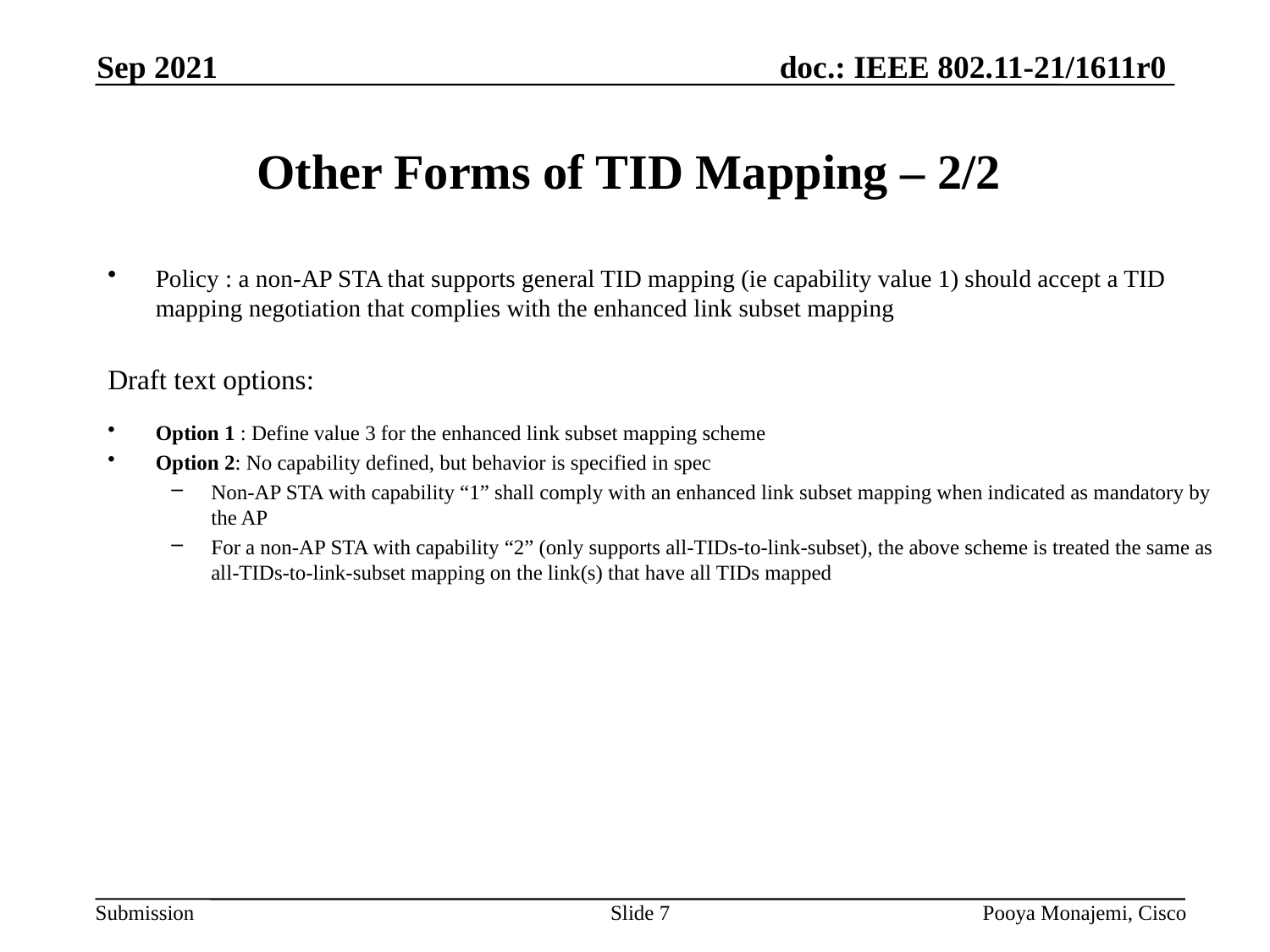

Sep 2021
# Other Forms of TID Mapping – 2/2
Policy : a non-AP STA that supports general TID mapping (ie capability value 1) should accept a TID mapping negotiation that complies with the enhanced link subset mapping

Draft text options:

Option 1 : Define value 3 for the enhanced link subset mapping scheme
Option 2: No capability defined, but behavior is specified in spec
Non-AP STA with capability “1” shall comply with an enhanced link subset mapping when indicated as mandatory by the AP
For a non-AP STA with capability “2” (only supports all-TIDs-to-link-subset), the above scheme is treated the same as all-TIDs-to-link-subset mapping on the link(s) that have all TIDs mapped

Slide 7
Pooya Monajemi, Cisco